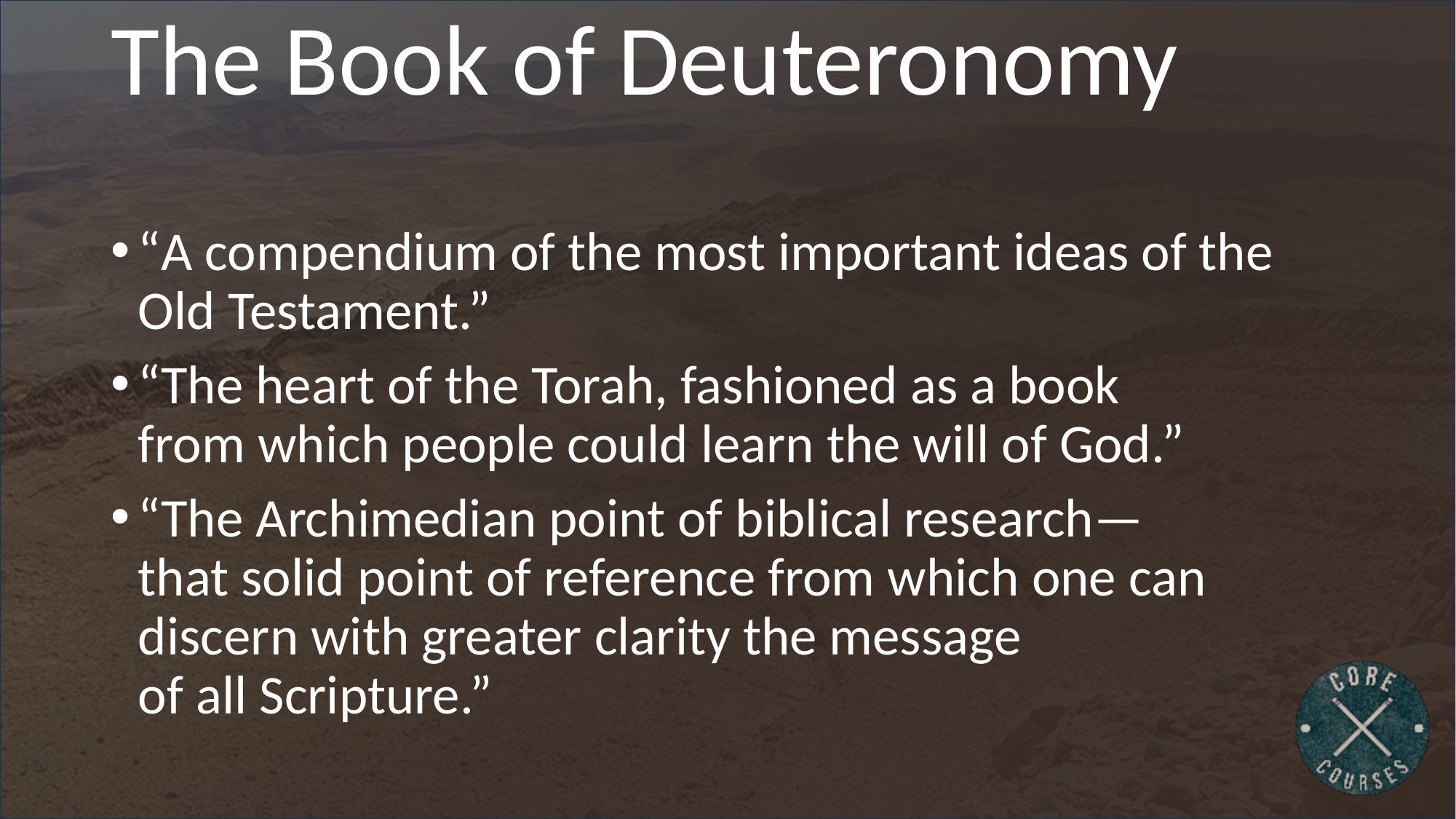

# The Book of Deuteronomy
“A compendium of the most important ideas of the Old Testament.”
“The heart of the Torah, fashioned as a book
from which people could learn the will of God.”
“The Archimedian point of biblical research—
that solid point of reference from which one can discern with greater clarity the message
of all Scripture.”